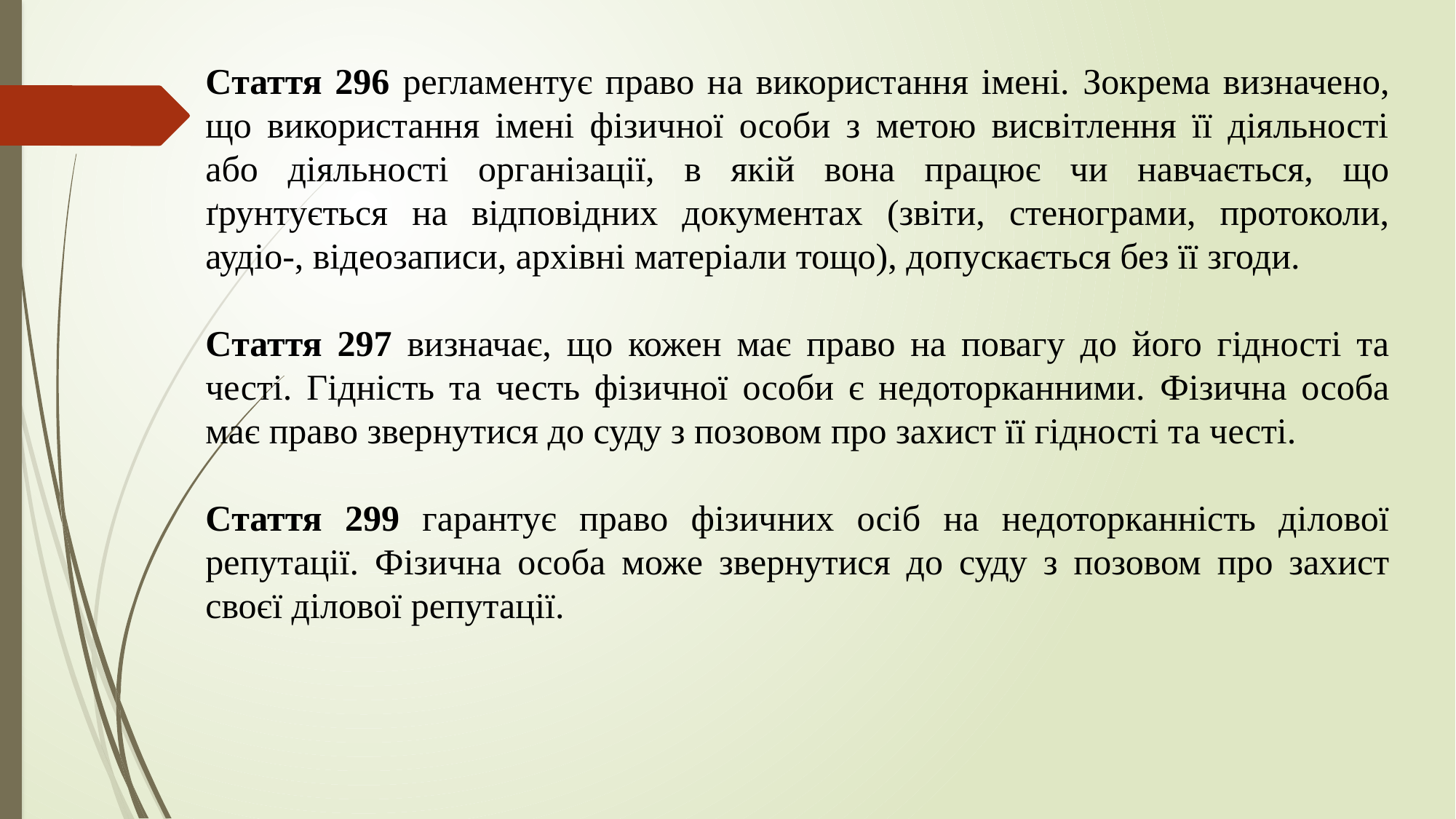

Стаття 296 регламентує право на використання імені. Зокрема визначено, що використання імені фізичної особи з метою висвітлення її діяльності або діяльності організації, в якій вона працює чи навчається, що ґрунтується на відповідних документах (звіти, стенограми, протоколи, аудіо-, відеозаписи, архівні матеріали тощо), допускається без її згоди.

Стаття 297 визначає, що кожен має право на повагу до його гідності та честі. Гідність та честь фізичної особи є недоторканними. Фізична особа має право звернутися до суду з позовом про захист її гідності та честі.

Стаття 299 гарантує право фізичних осіб на недоторканність ділової репутації. Фізична особа може звернутися до суду з позовом про захист своєї ділової репутації.